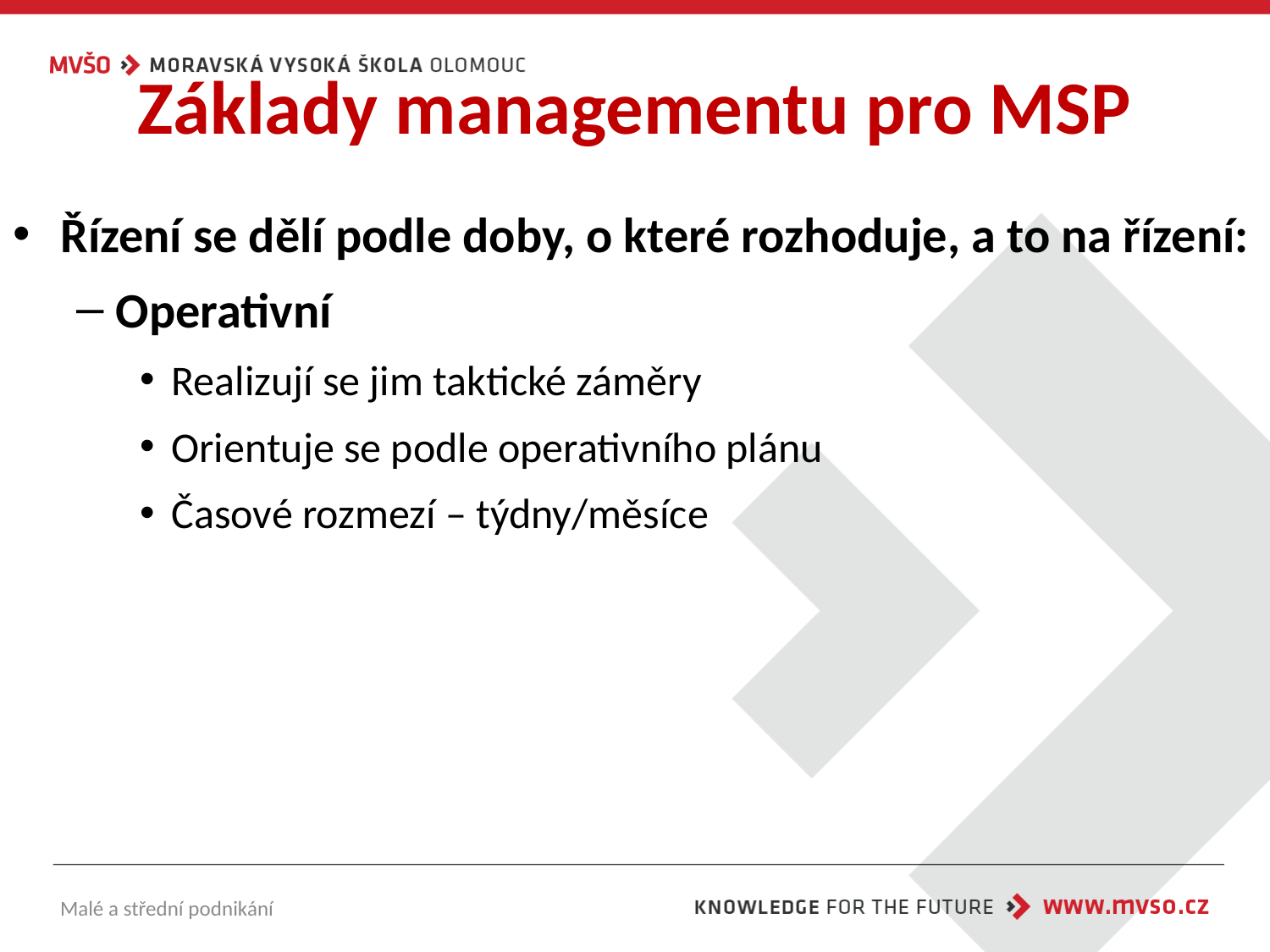

# Základy managementu pro MSP
Řízení se dělí podle doby, o které rozhoduje, a to na řízení:
Operativní
Realizují se jim taktické záměry
Orientuje se podle operativního plánu
Časové rozmezí – týdny/měsíce
Malé a střední podnikání